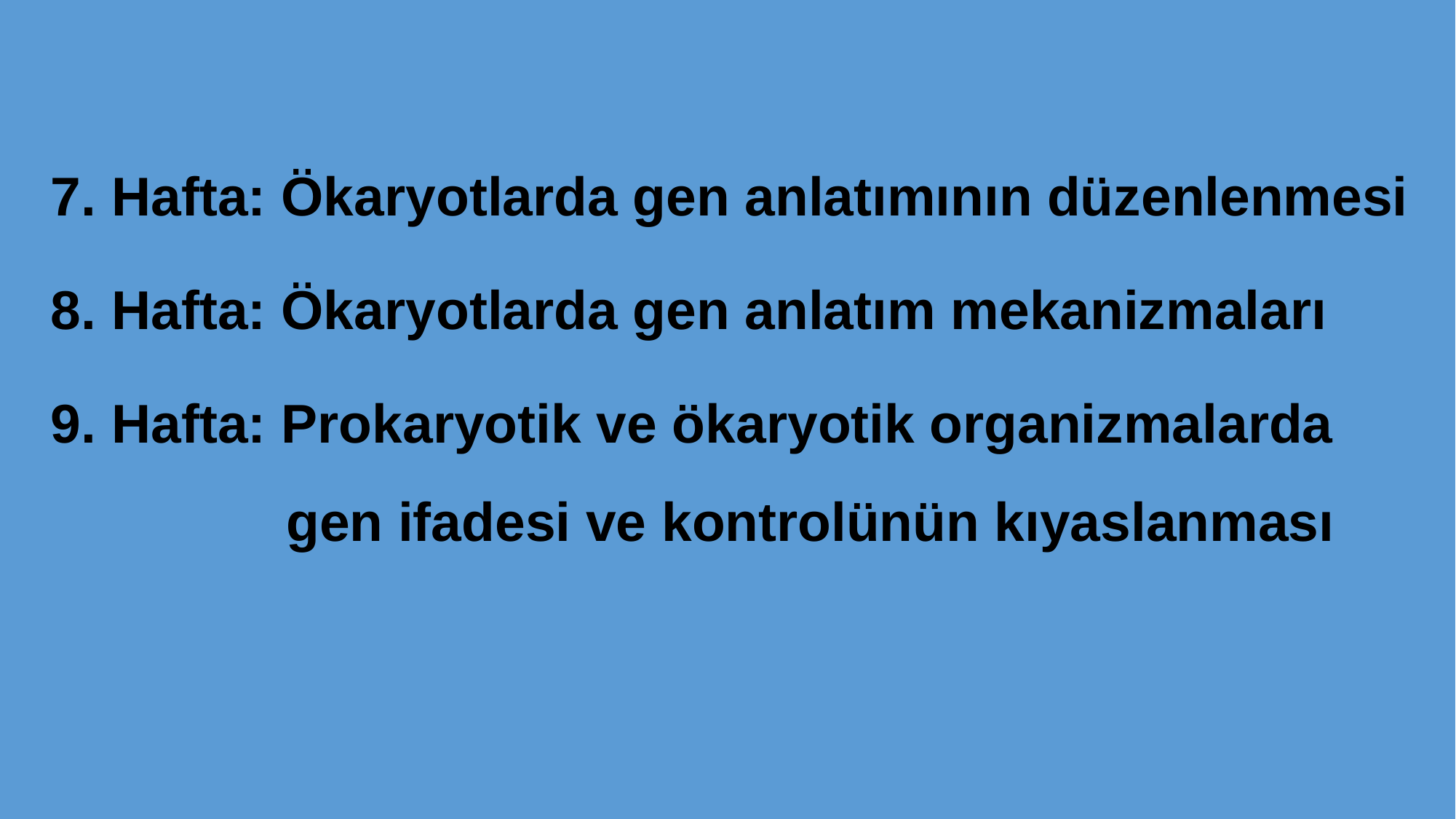

7. Hafta: Ökaryotlarda gen anlatımının düzenlenmesi
8. Hafta: Ökaryotlarda gen anlatım mekanizmaları
9. Hafta: Prokaryotik ve ökaryotik organizmalarda gen ifadesi ve kontrolünün kıyaslanması